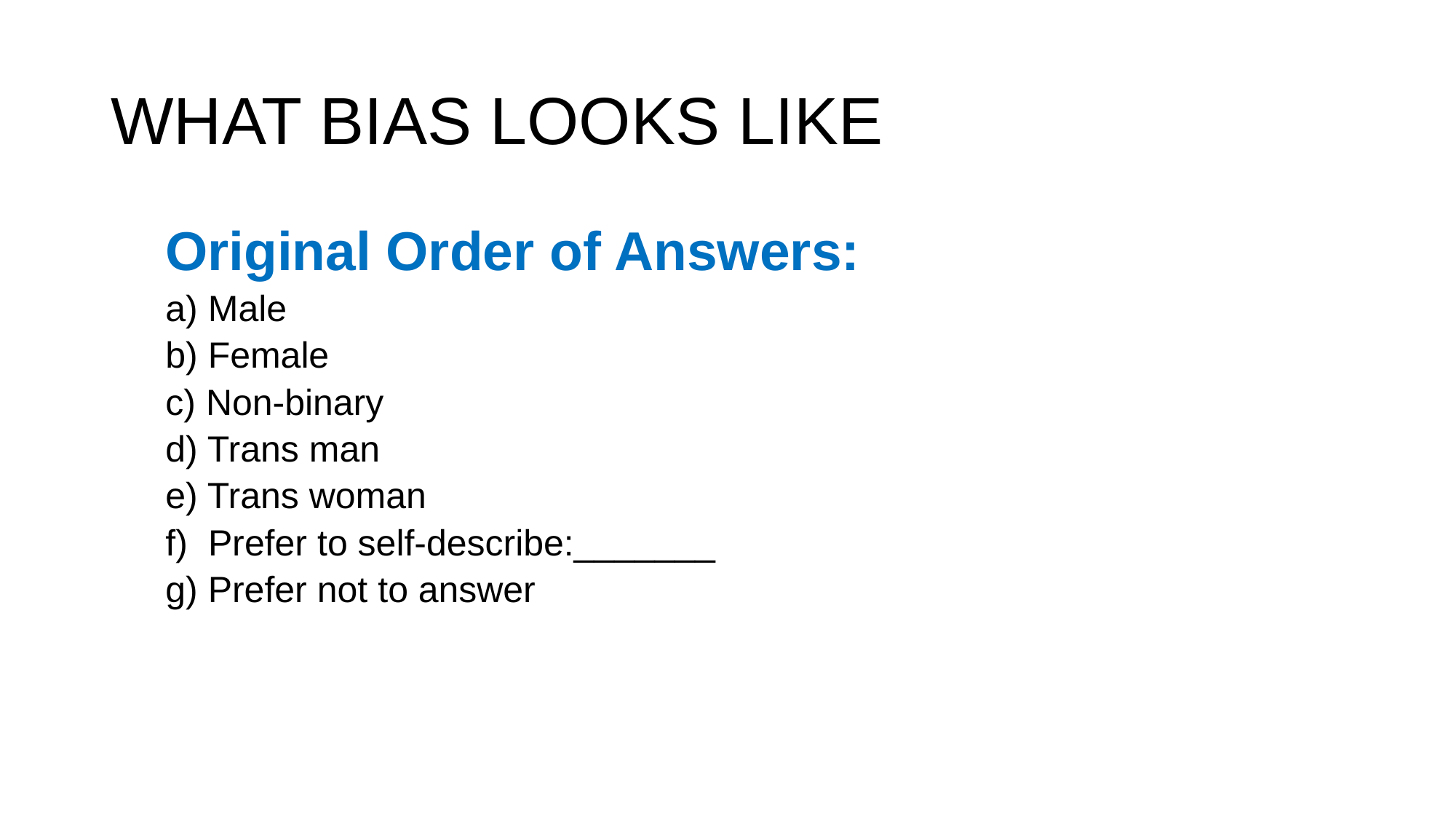

# WHAT BIAS LOOKS LIKE
Original Order of Answers:
a) Male
b) Female
c) Non-binary
d) Trans man
e) Trans woman
f)  Prefer to self-describe:_______
g) Prefer not to answer